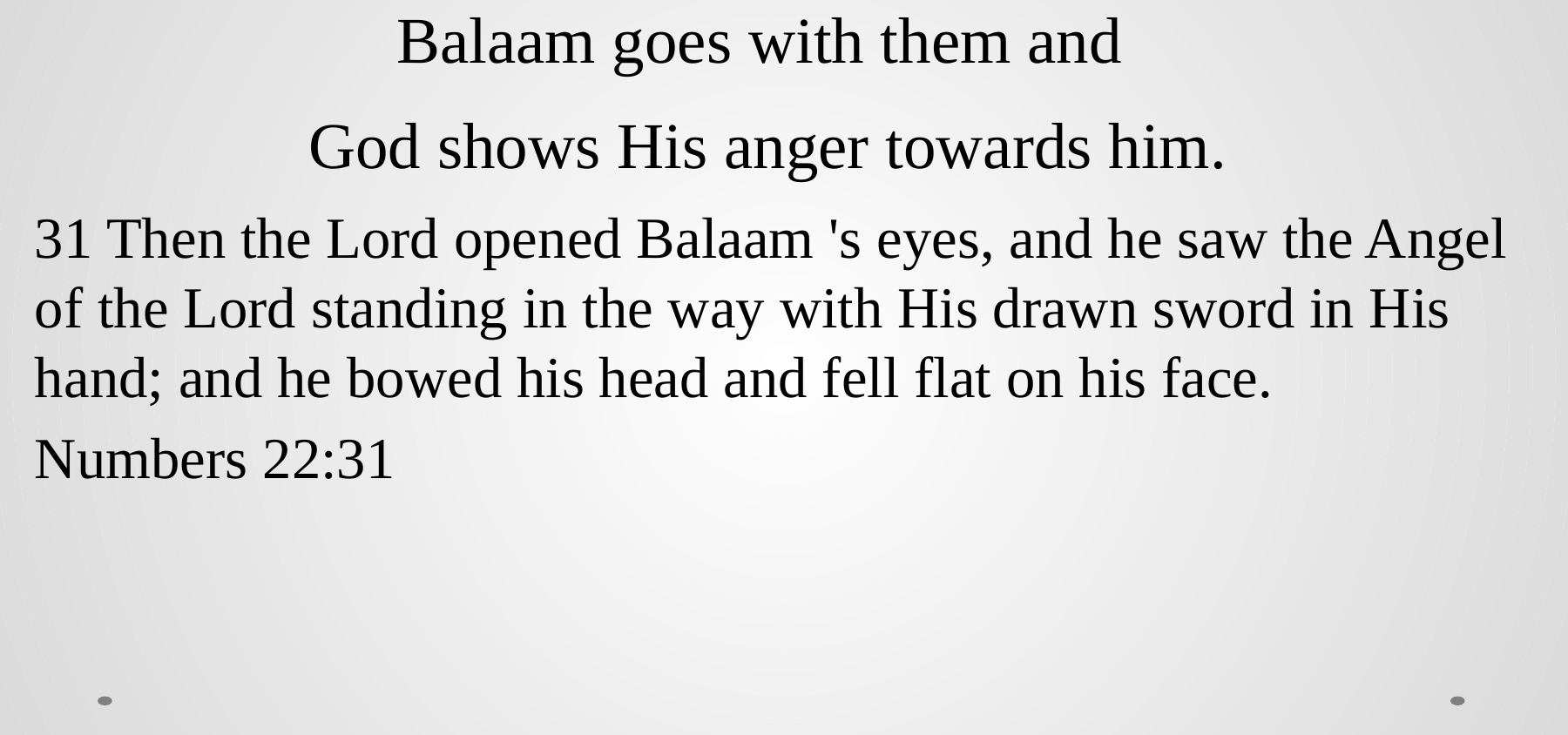

# Balaam goes with them and God shows His anger towards him.
31 Then the Lord opened Balaam 's eyes, and he saw the Angel of the Lord standing in the way with His drawn sword in His hand; and he bowed his head and fell flat on his face.
Numbers 22:31